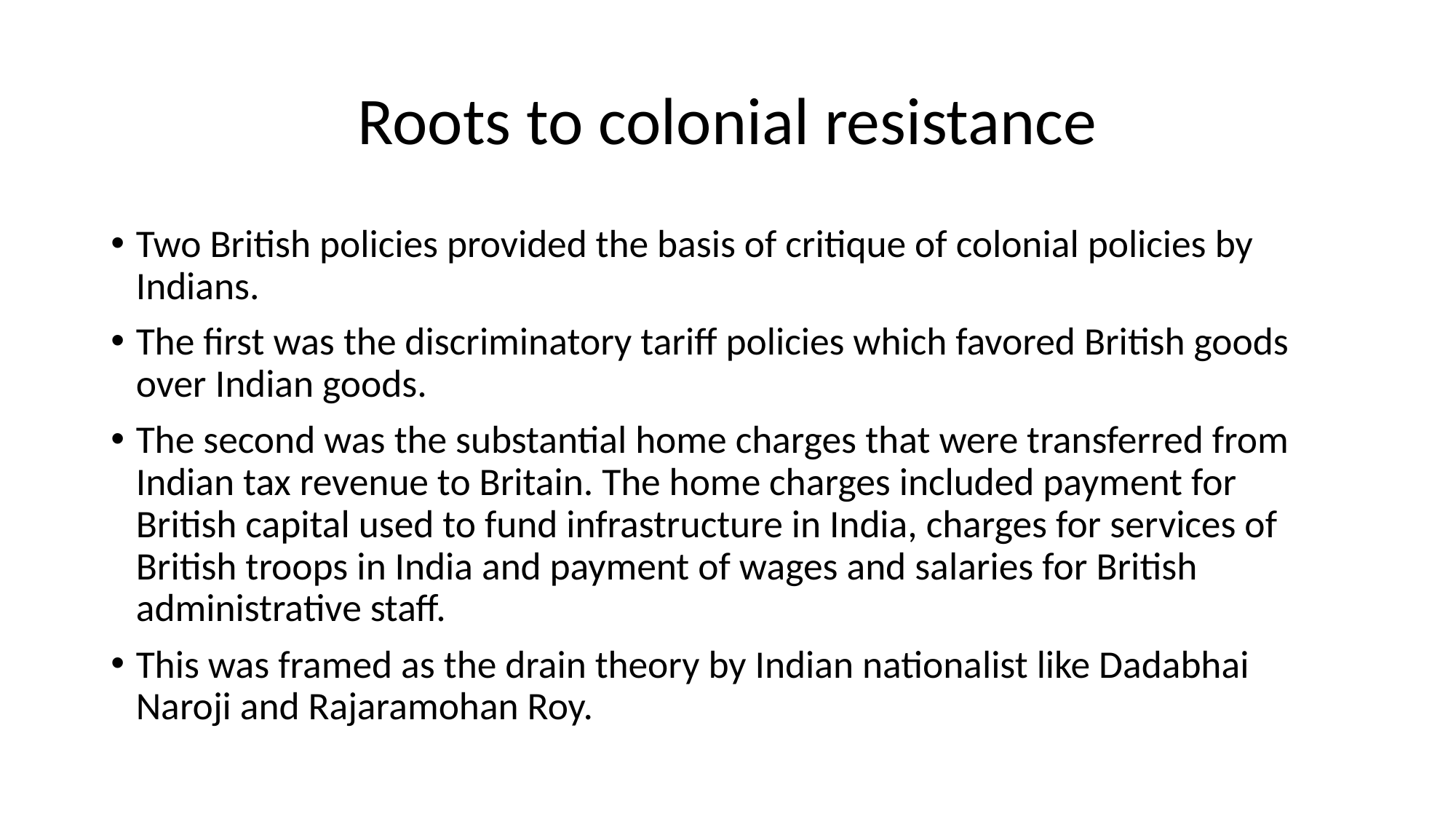

# Roots to colonial resistance
Two British policies provided the basis of critique of colonial policies by Indians.
The first was the discriminatory tariff policies which favored British goods over Indian goods.
The second was the substantial home charges that were transferred from Indian tax revenue to Britain. The home charges included payment for British capital used to fund infrastructure in India, charges for services of British troops in India and payment of wages and salaries for British administrative staff.
This was framed as the drain theory by Indian nationalist like Dadabhai Naroji and Rajaramohan Roy.